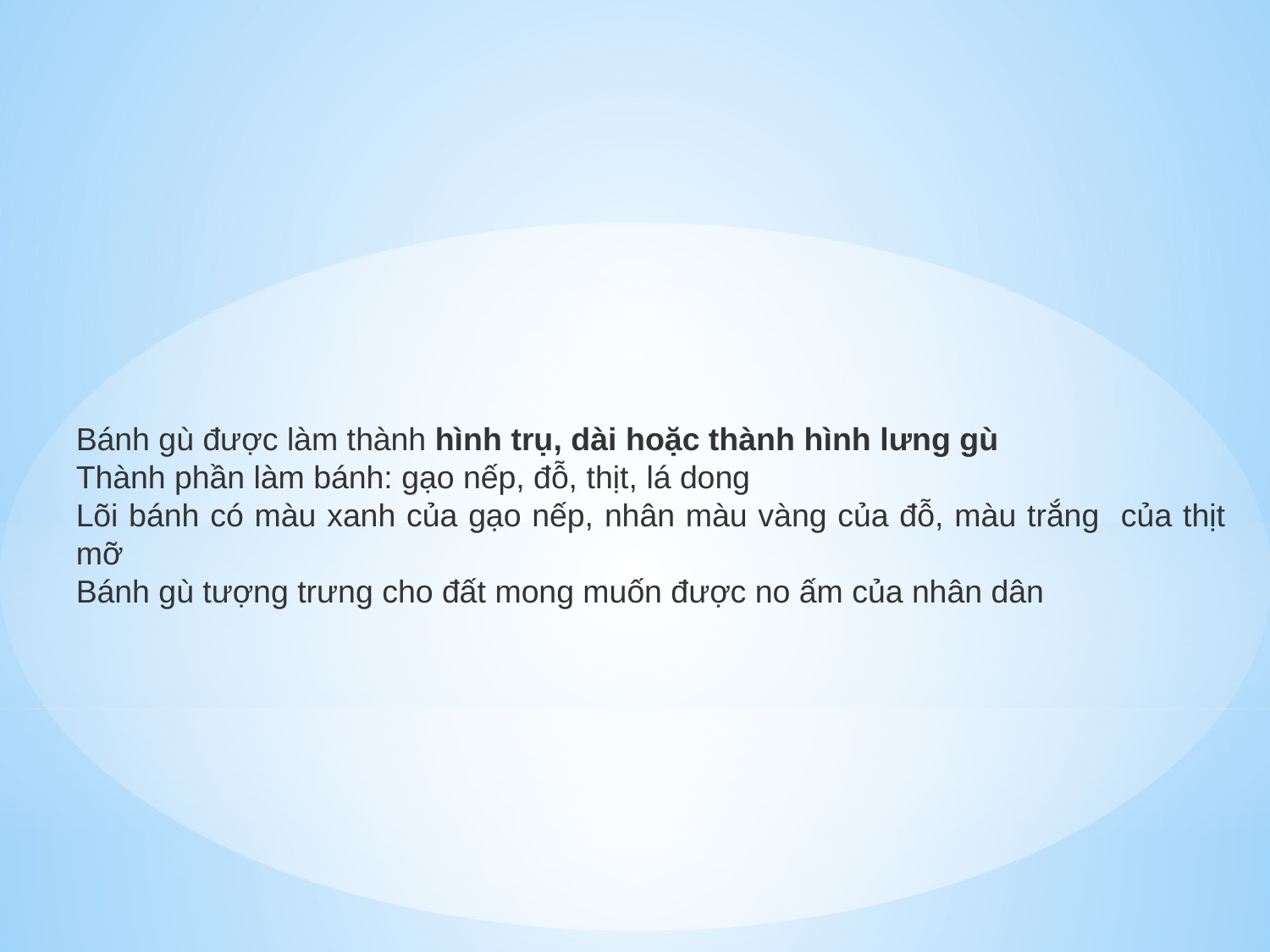

Bánh gù được làm thành hình trụ, dài hoặc thành hình lưng gù
Thành phần làm bánh: gạo nếp, đỗ, thịt, lá dong
Lõi bánh có màu xanh của gạo nếp, nhân màu vàng của đỗ, màu trắng  của thịt mỡ
Bánh gù tượng trưng cho đất mong muốn được no ấm của nhân dân